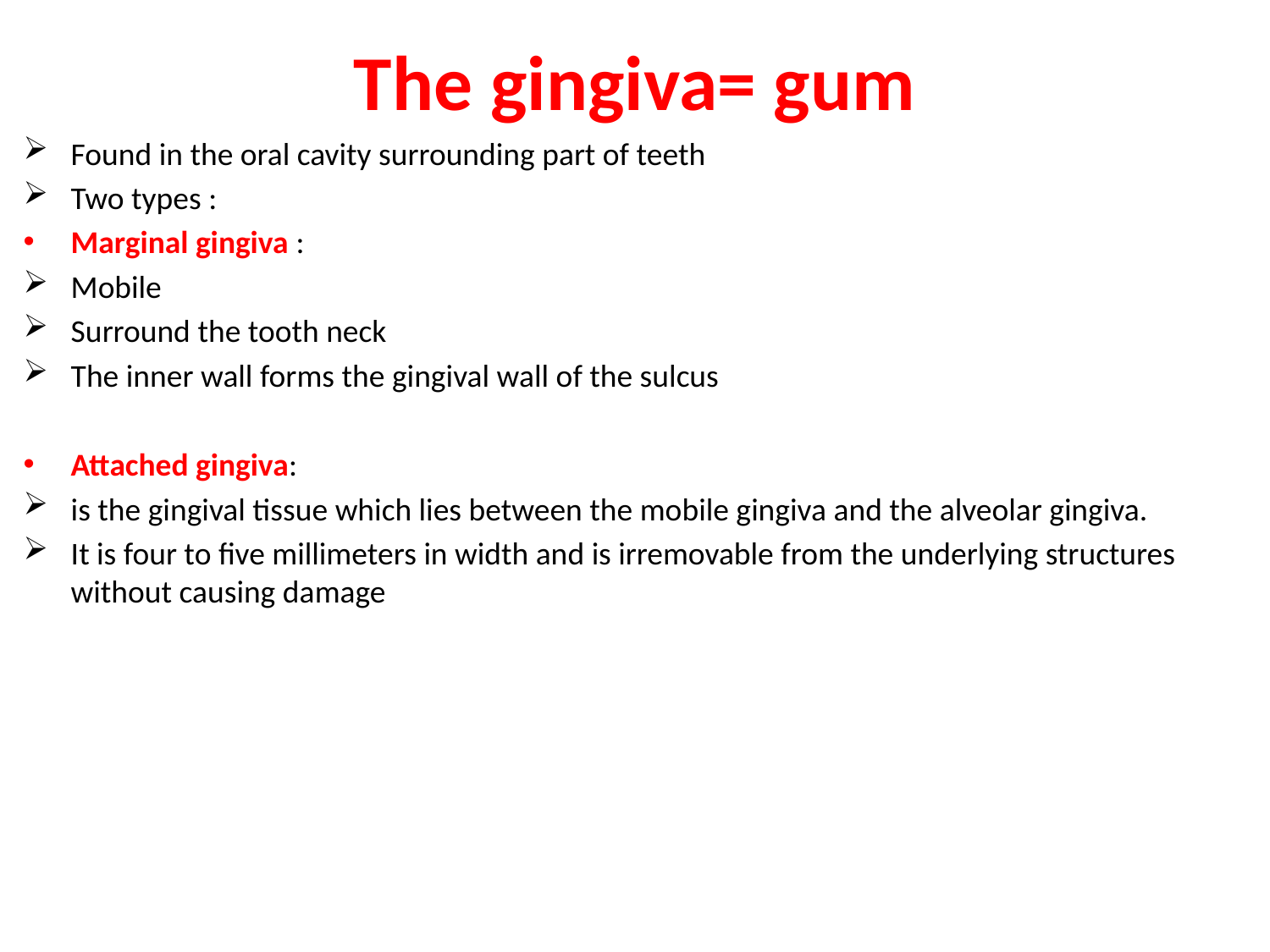

# The gingiva= gum
Found in the oral cavity surrounding part of teeth
Two types :
Marginal gingiva :
Mobile
Surround the tooth neck
The inner wall forms the gingival wall of the sulcus

Attached gingiva:
is the gingival tissue which lies between the mobile gingiva and the alveolar gingiva.
It is four to five millimeters in width and is irremovable from the underlying structures without causing damage